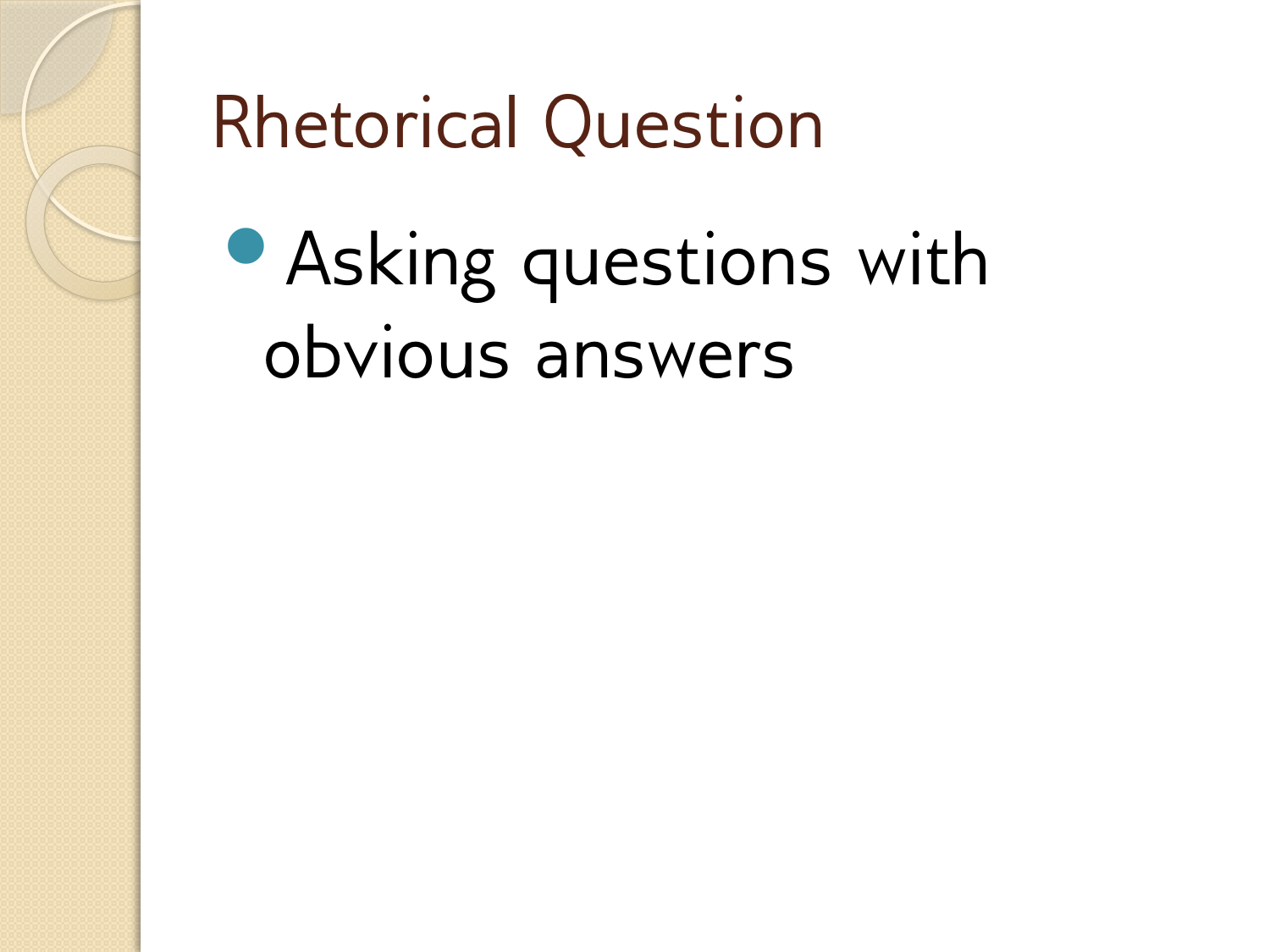

# Rhetorical Question
Asking questions with obvious answers